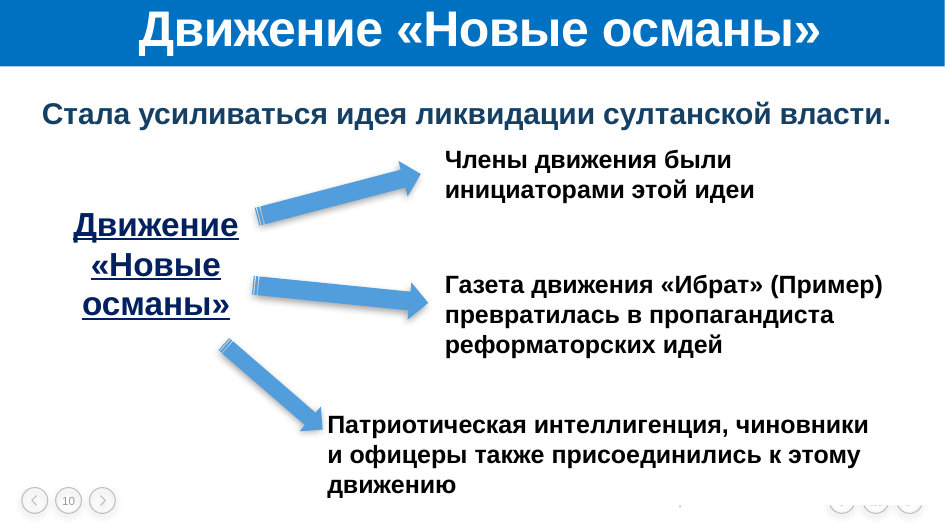

# Движение «Новые османы»
  Стала усиливаться идея ликвидации султанской власти.
Члены движения были инициаторами этой идеи

Движение «Новые османы»
Газета движения «Ибрат» (Пример) превратилась в пропагандиста реформаторских идей

Патриотическая интеллигенция, чиновники      и офицеры также присоединились к этому движению